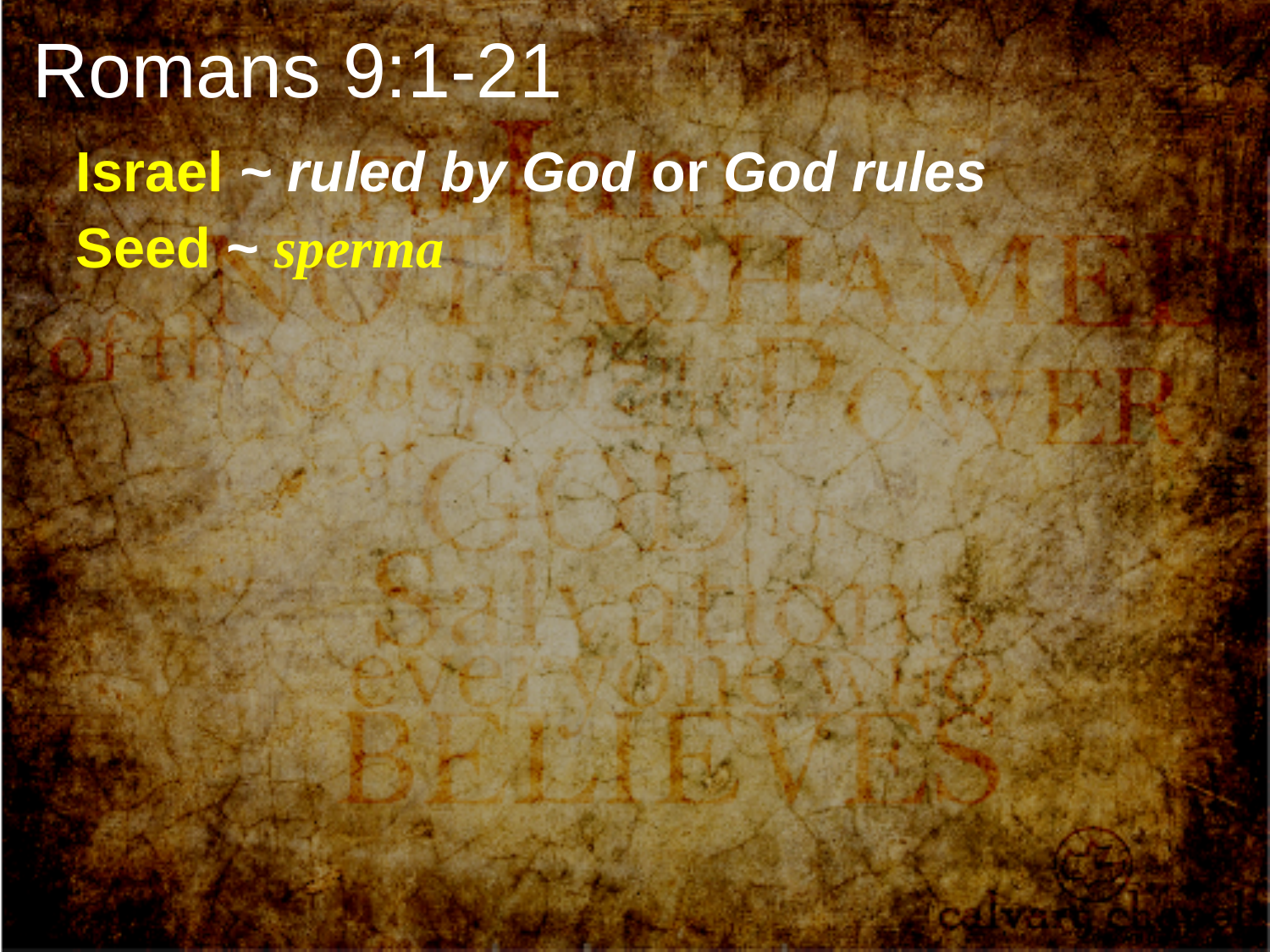

Romans 9:1-21
Israel ~ ruled by God or God rules
Seed ~ sperma